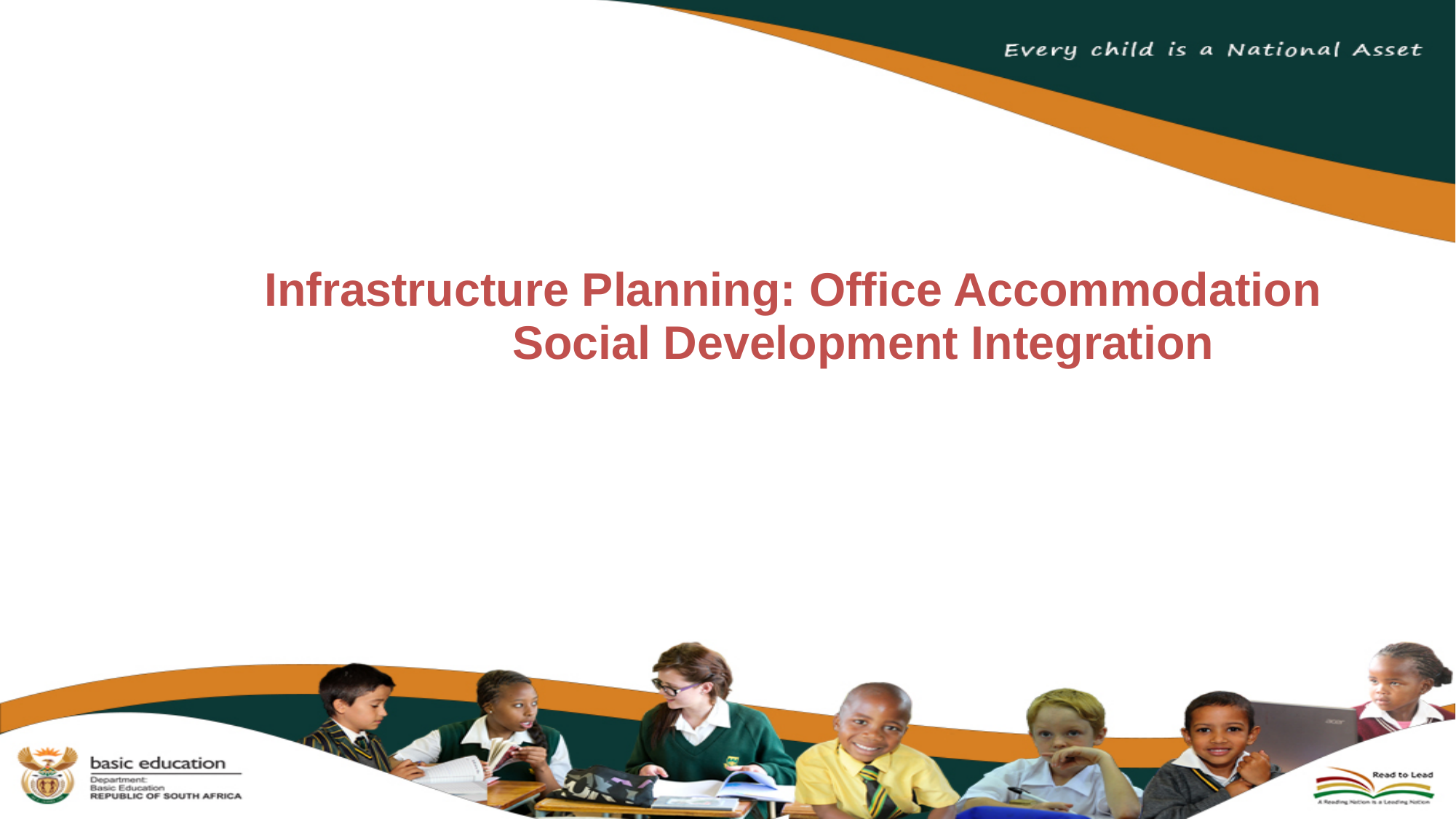

# Infrastructure Planning: Office Accommodation Social Development Integration